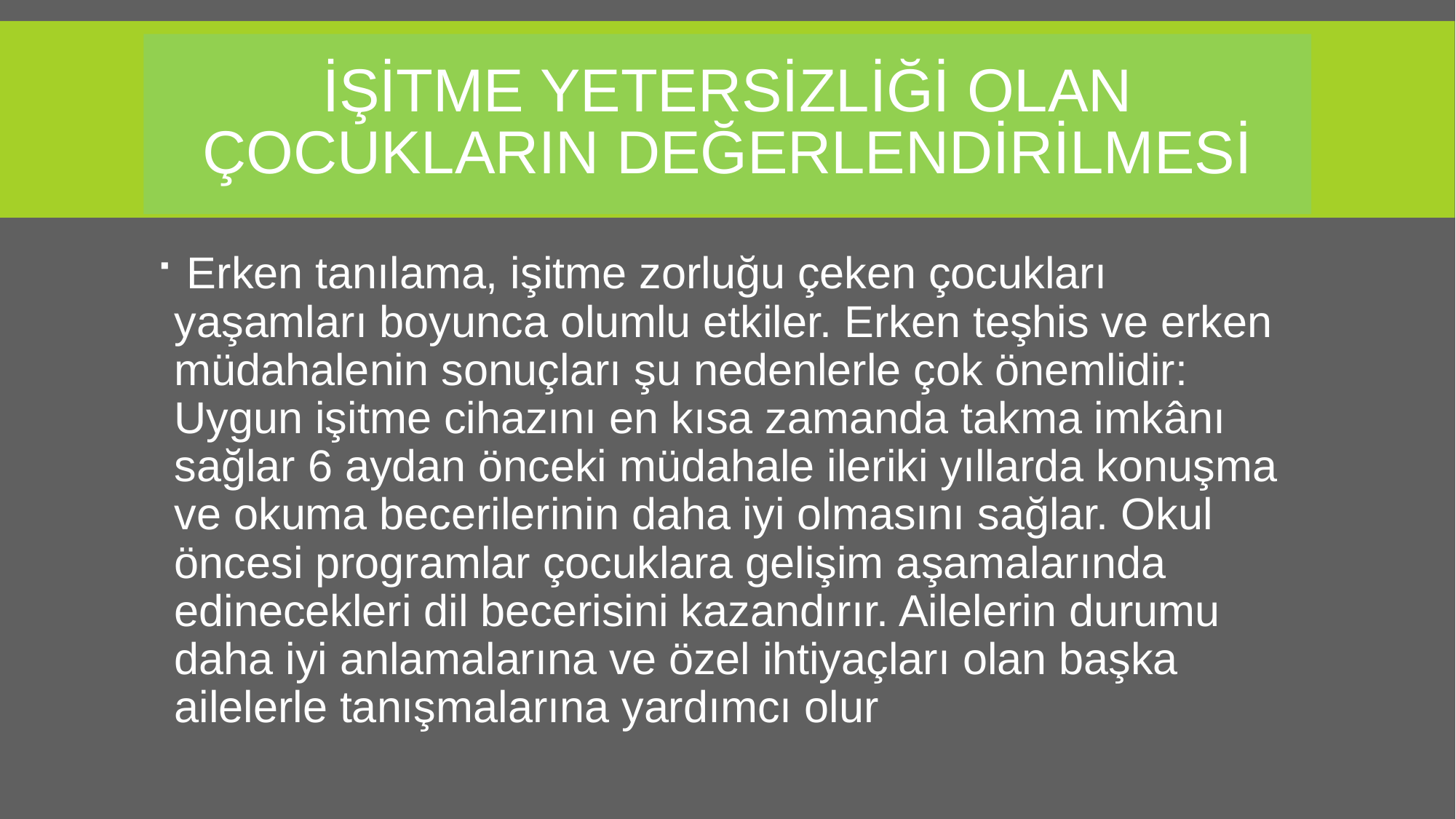

# İŞİTME YETERSİZLİĞİ OLAN ÇOCUKLARIN DEĞERLENDİRİLMESİ
 Erken tanılama, işitme zorluğu çeken çocukları yaşamları boyunca olumlu etkiler. Erken teşhis ve erken müdahalenin sonuçları şu nedenlerle çok önemlidir: Uygun işitme cihazını en kısa zamanda takma imkânı sağlar 6 aydan önceki müdahale ileriki yıllarda konuşma ve okuma becerilerinin daha iyi olmasını sağlar. Okul öncesi programlar çocuklara gelişim aşamalarında edinecekleri dil becerisini kazandırır. Ailelerin durumu daha iyi anlamalarına ve özel ihtiyaçları olan başka ailelerle tanışmalarına yardımcı olur